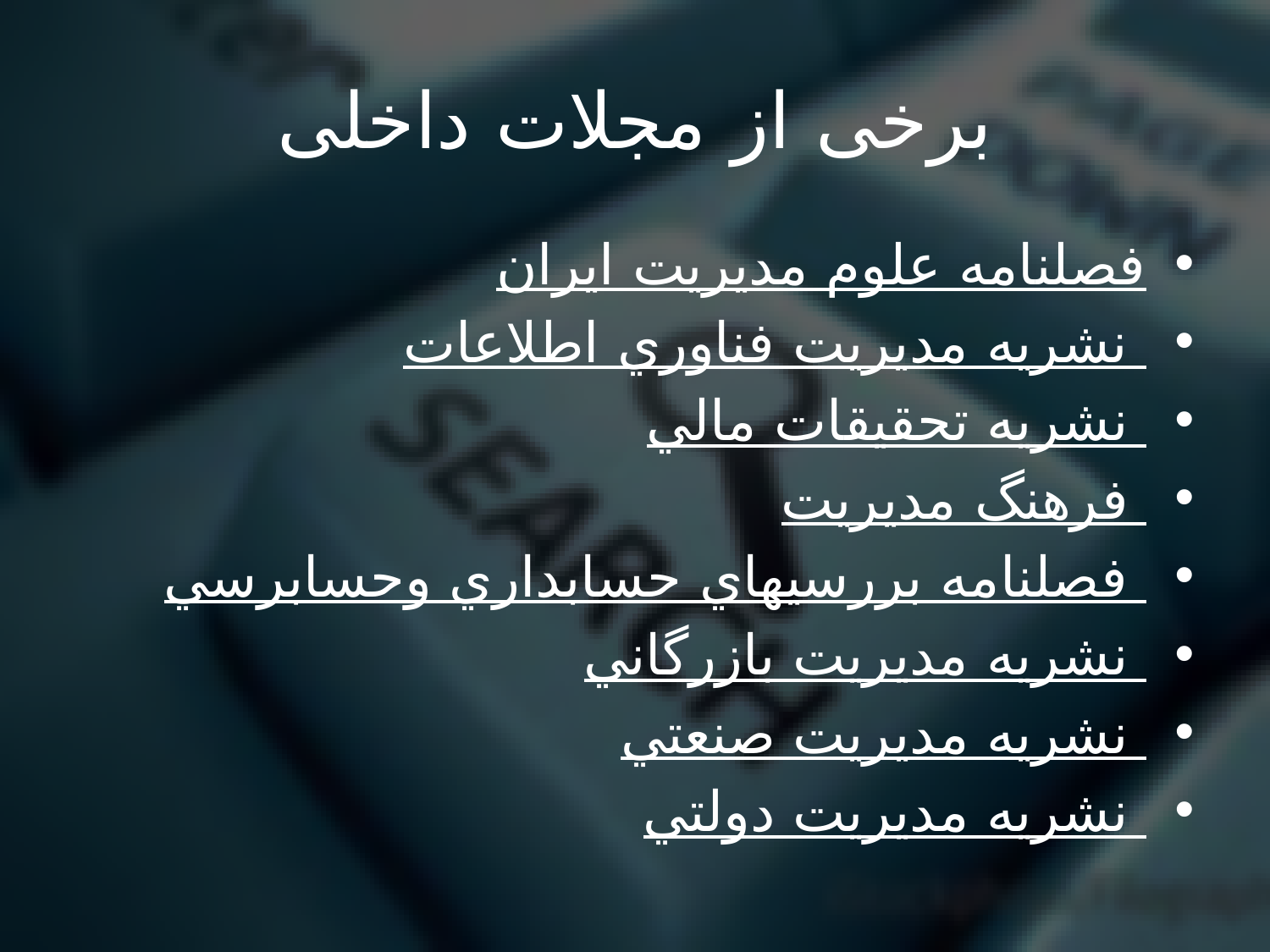

# برخی از مجلات داخلی
فصلنامه علوم مدیریت ایران
نشريه مديريت فناوري اطلاعات
نشريه تحقيقات مالي
فرهنگ مديريت
فصلنامه بررسيهاي حسابداري وحسابرسي
نشريه مديريت بازرگاني
نشريه مديريت صنعتي
نشريه مديريت دولتي